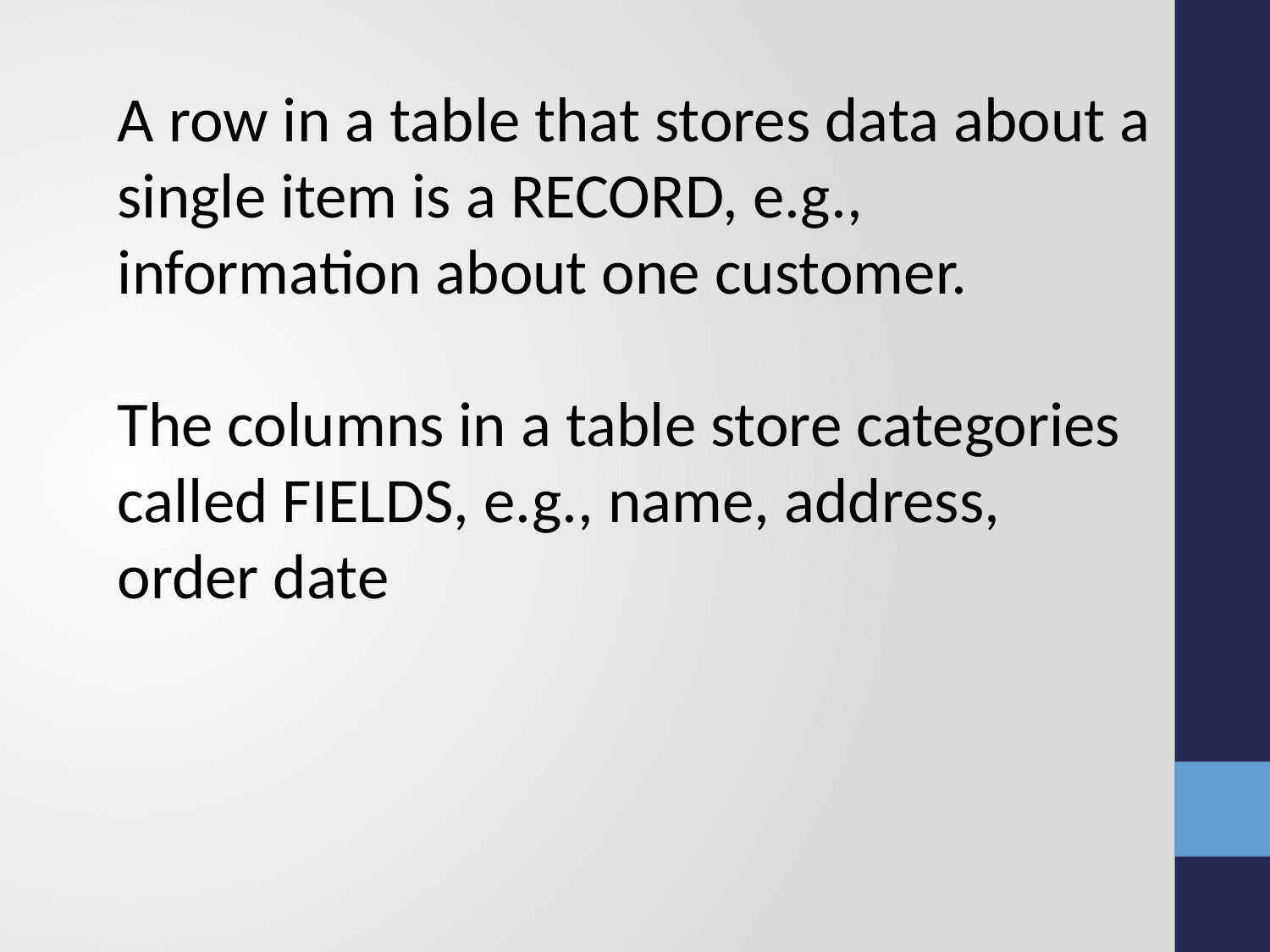

A row in a table that stores data about a single item is a RECORD, e.g., information about one customer.

The columns in a table store categories called FIELDS, e.g., name, address, order date